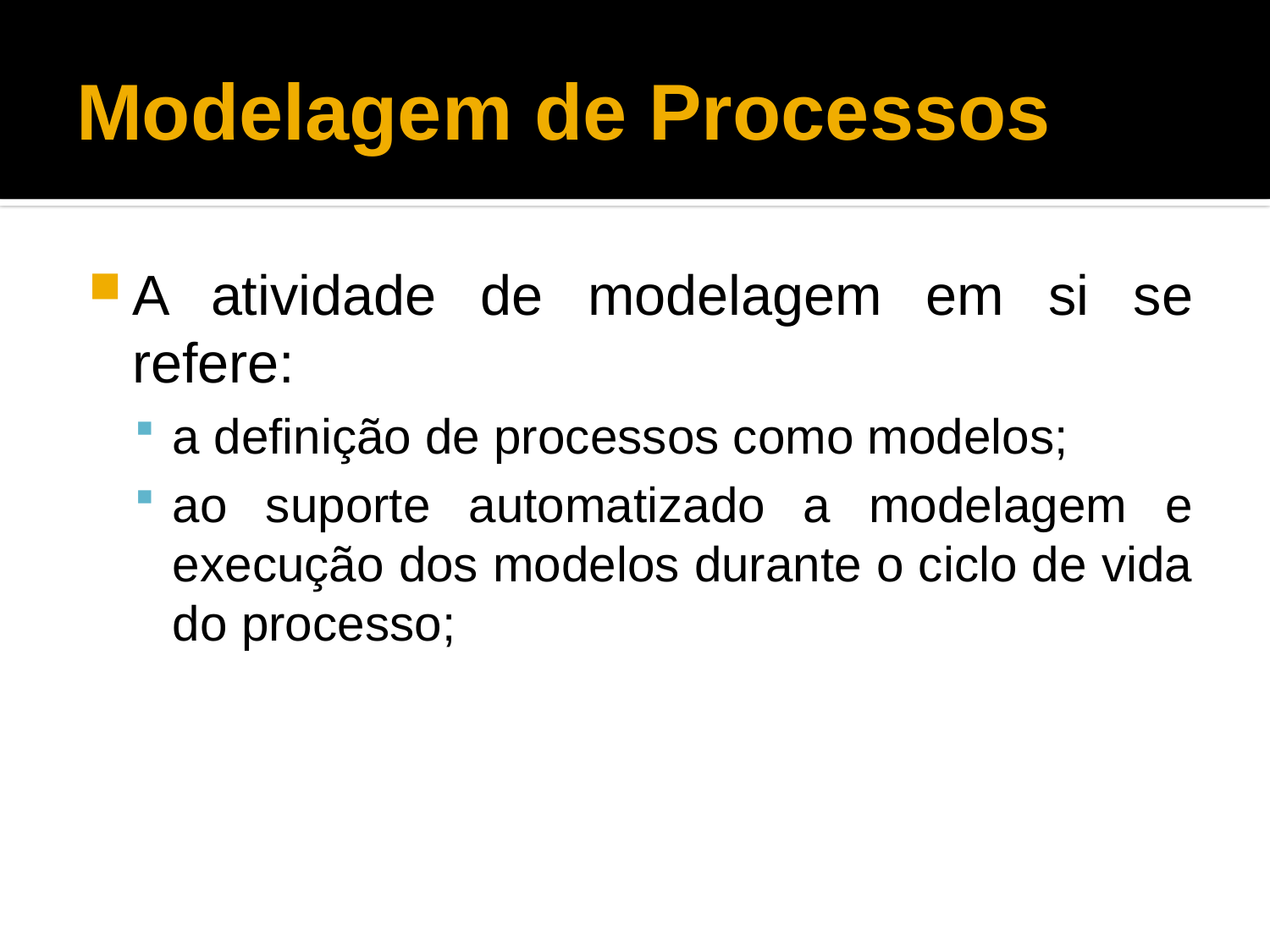

# Modelagem de Processos
A atividade de modelagem em si se refere:
a definição de processos como modelos;
ao suporte automatizado a modelagem e execução dos modelos durante o ciclo de vida do processo;